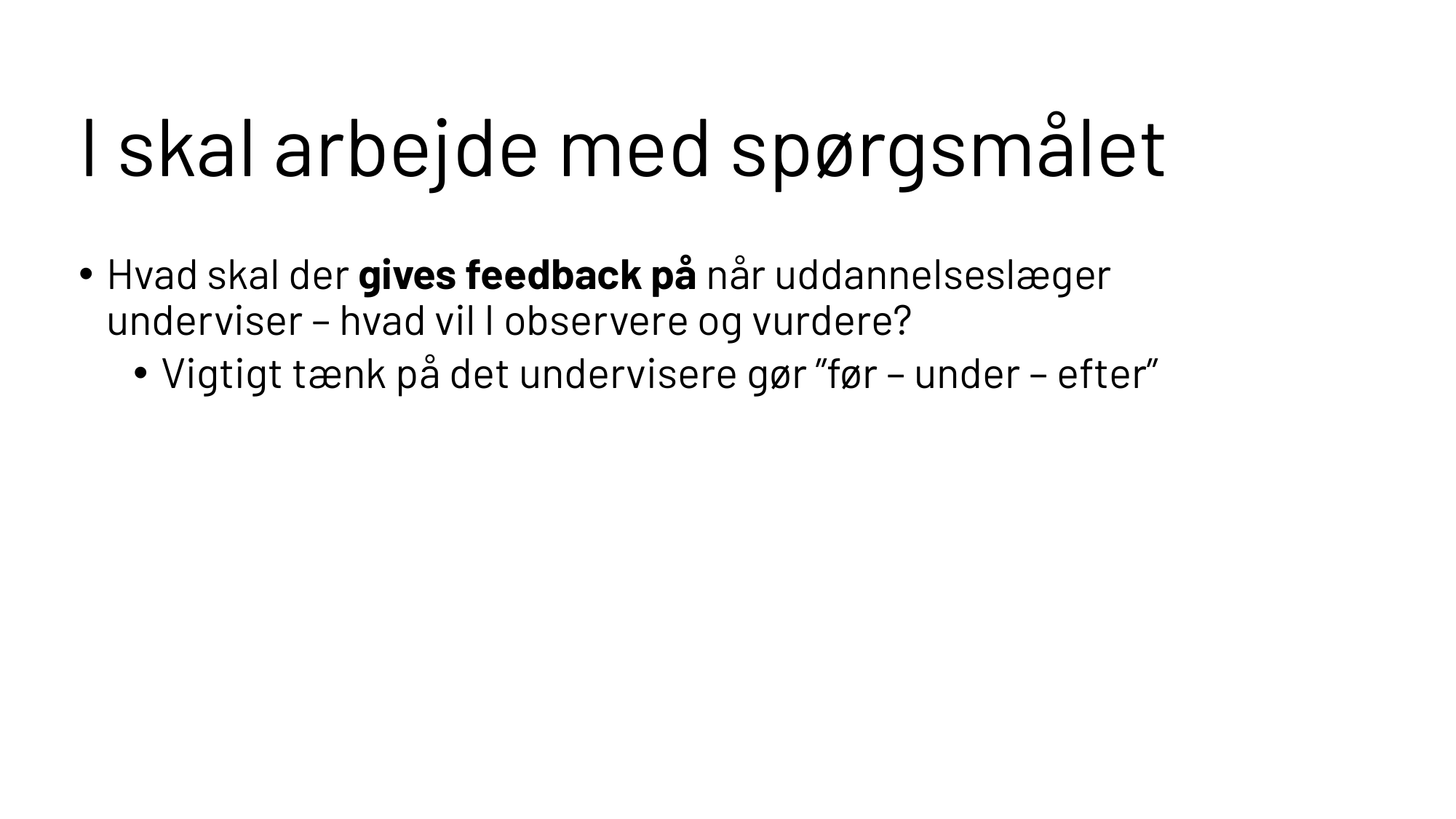

# I skal arbejde med spørgsmålet
Hvad skal der gives feedback på når uddannelseslæger underviser – hvad vil I observere og vurdere?
Vigtigt tænk på det undervisere gør ”før – under – efter”